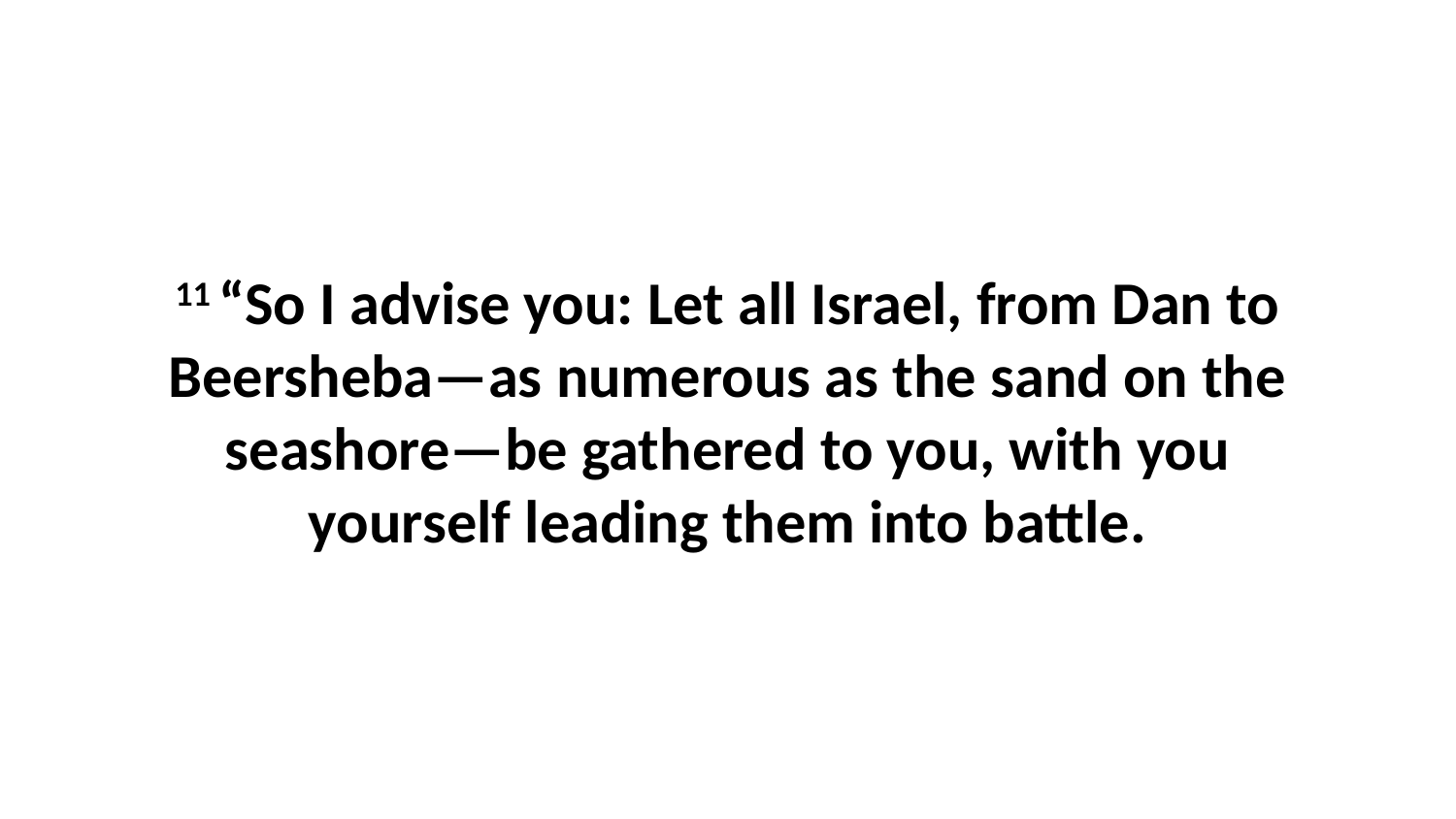

11 “So I advise you: Let all Israel, from Dan to Beersheba—as numerous as the sand on the seashore—be gathered to you, with you yourself leading them into battle.